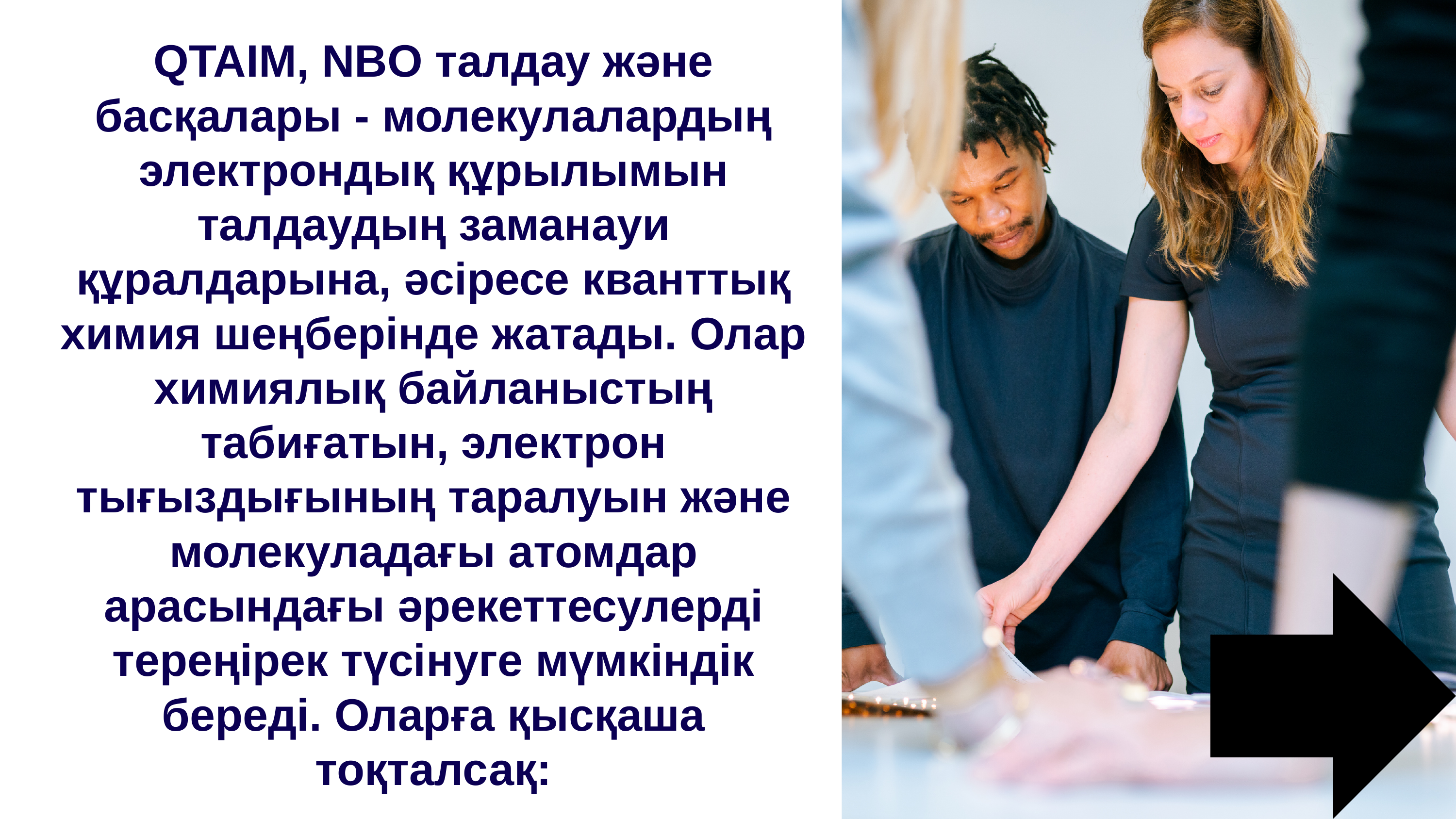

QTAIM, NBO талдау және басқалары - молекулалардың электрондық құрылымын талдаудың заманауи құралдарына, әсіресе кванттық химия шеңберінде жатады. Олар химиялық байланыстың табиғатын, электрон тығыздығының таралуын және молекуладағы атомдар арасындағы әрекеттесулерді тереңірек түсінуге мүмкіндік береді. Оларға қысқаша тоқталсақ: